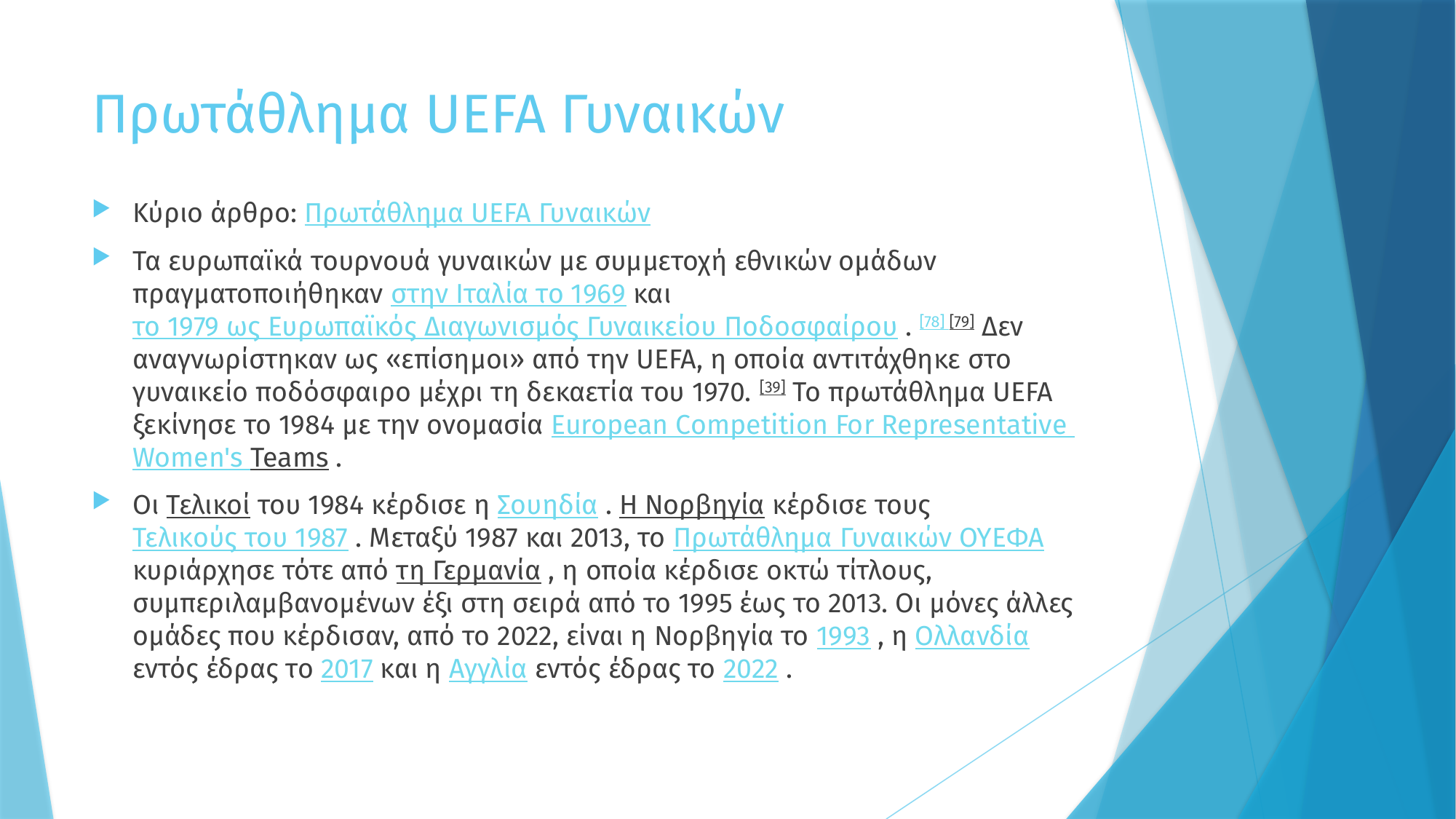

# Πρωτάθλημα UEFA Γυναικών
Κύριο άρθρο: Πρωτάθλημα UEFA Γυναικών
Τα ευρωπαϊκά τουρνουά γυναικών με συμμετοχή εθνικών ομάδων πραγματοποιήθηκαν στην Ιταλία το 1969 και το 1979 ως Ευρωπαϊκός Διαγωνισμός Γυναικείου Ποδοσφαίρου . [78] [79] Δεν αναγνωρίστηκαν ως «επίσημοι» από την UEFA, η οποία αντιτάχθηκε στο γυναικείο ποδόσφαιρο μέχρι τη δεκαετία του 1970. [39] Το πρωτάθλημα UEFA ξεκίνησε το 1984 με την ονομασία European Competition For Representative Women's Teams .
Οι Τελικοί του 1984 κέρδισε η Σουηδία . Η Νορβηγία κέρδισε τους Τελικούς του 1987 . Μεταξύ 1987 και 2013, το Πρωτάθλημα Γυναικών ΟΥΕΦΑ κυριάρχησε τότε από τη Γερμανία , η οποία κέρδισε οκτώ τίτλους, συμπεριλαμβανομένων έξι στη σειρά από το 1995 έως το 2013. Οι μόνες άλλες ομάδες που κέρδισαν, από το 2022, είναι η Νορβηγία το 1993 , η Ολλανδία εντός έδρας το 2017 και η Αγγλία εντός έδρας το 2022 .